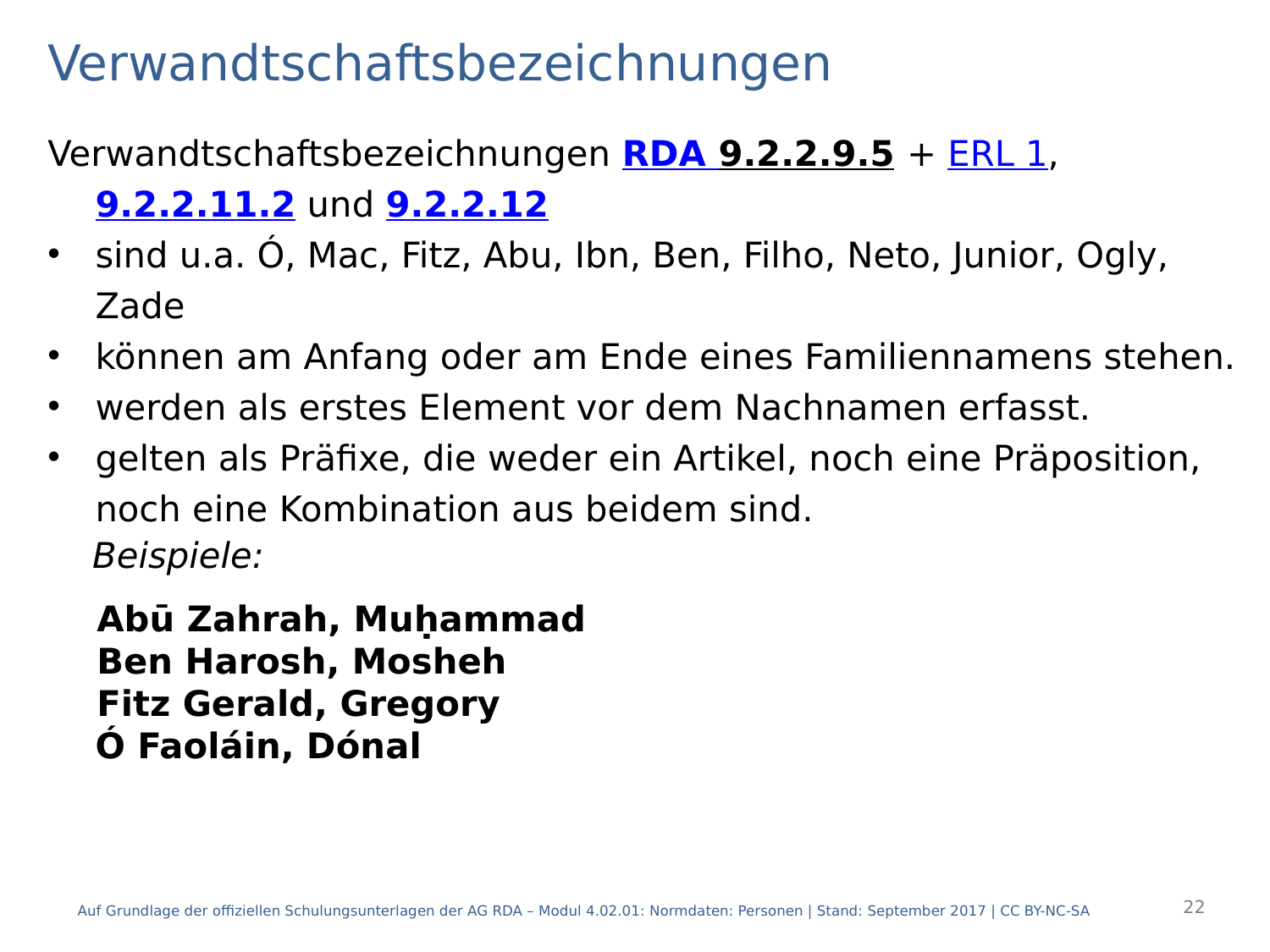

# Verwandtschaftsbezeichnungen
Verwandtschaftsbezeichnungen RDA 9.2.2.9.5 + ERL 1, 9.2.2.11.2 und 9.2.2.12
sind u.a. Ó, Mac, Fitz, Abu, Ibn, Ben, Filho, Neto, Junior, Ogly, Zade
können am Anfang oder am Ende eines Familiennamens stehen.
werden als erstes Element vor dem Nachnamen erfasst.
gelten als Präfixe, die weder ein Artikel, noch eine Präposition, noch eine Kombination aus beidem sind.
    Beispiele:
    Abū Zahrah, Muḥammad
    Ben Harosh, Mosheh
    Fitz Gerald, Gregory
	Ó Faoláin, Dónal
22
Auf Grundlage der offiziellen Schulungsunterlagen der AG RDA – Modul 4.02.01: Normdaten: Personen | Stand: September 2017 | CC BY-NC-SA